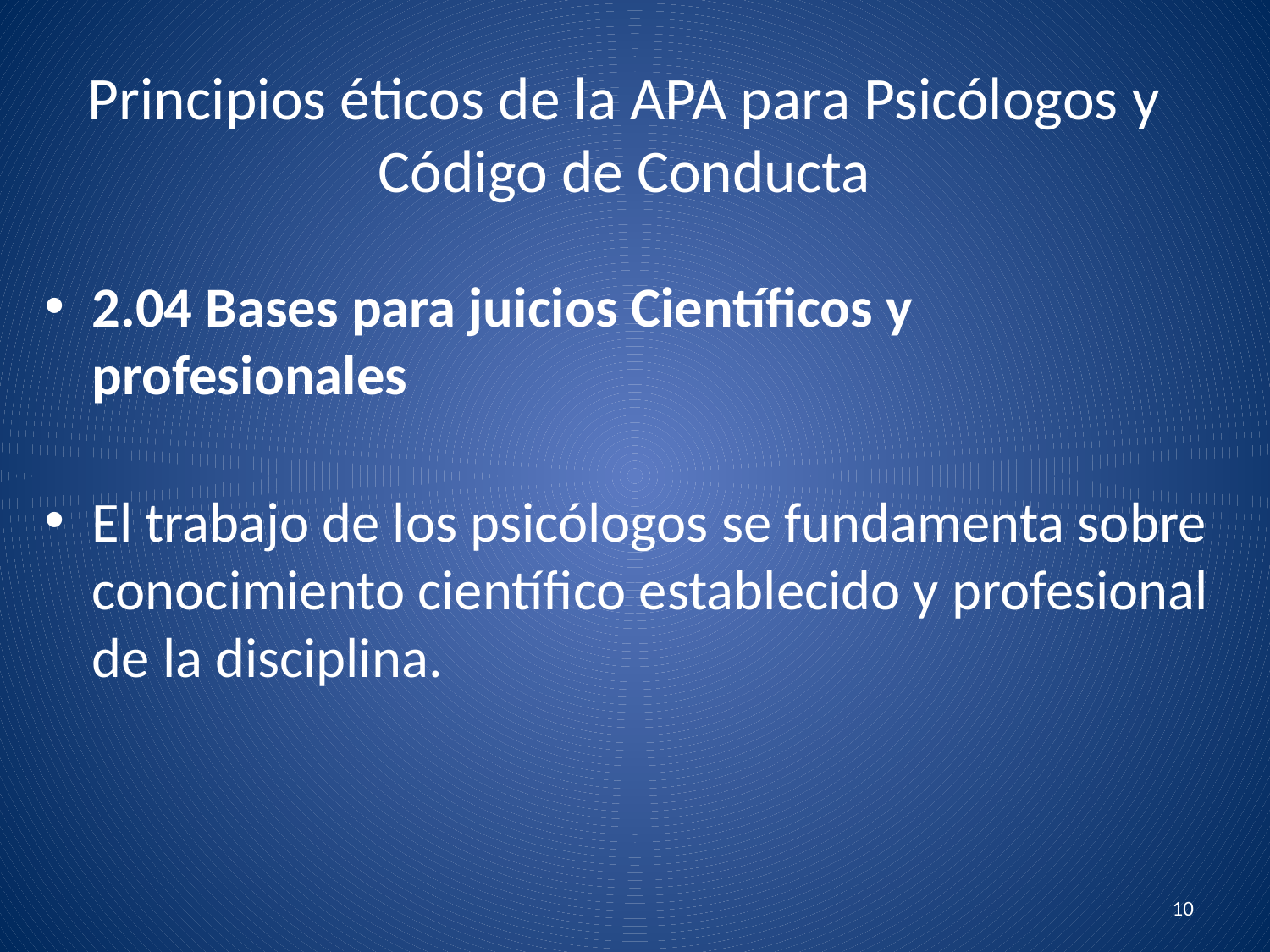

# Principios éticos de la APA para Psicólogos y Código de Conducta
2.04 Bases para juicios Científicos y profesionales
El trabajo de los psicólogos se fundamenta sobre conocimiento científico establecido y profesional de la disciplina.
10